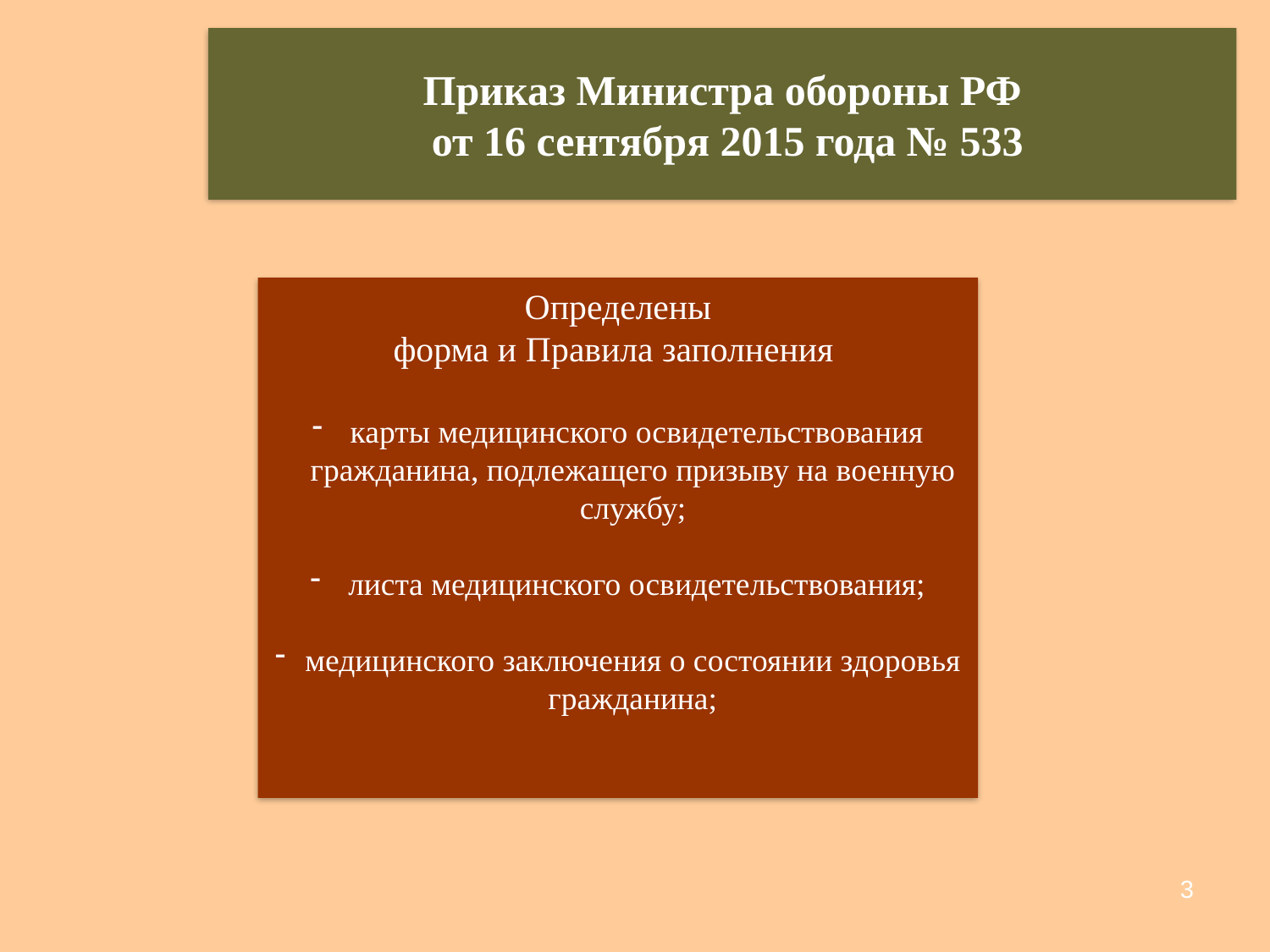

# Приказ Министра обороны РФ от 16 сентября 2015 года № 533
Определены
форма и Правила заполнения

 карты медицинского освидетельствования гражданина, подлежащего призыву на военную службу;

 листа медицинского освидетельствования;

медицинского заключения о состоянии здоровья гражданина;

3